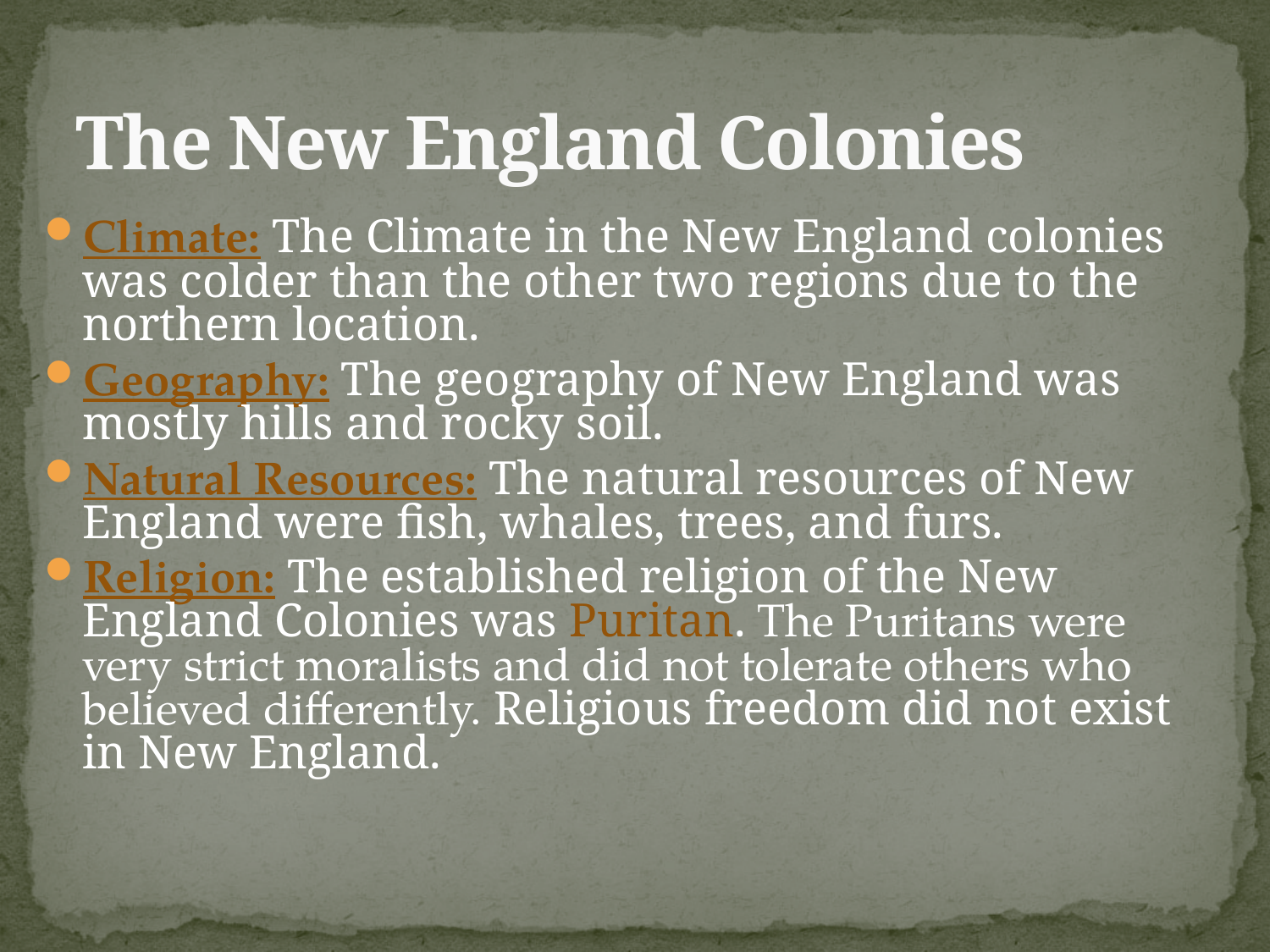

# The New England Colonies
Climate: The Climate in the New England colonies was colder than the other two regions due to the northern location.
Geography: The geography of New England was mostly hills and rocky soil.
Natural Resources: The natural resources of New England were fish, whales, trees, and furs.
Religion: The established religion of the New England Colonies was Puritan. The Puritans were very strict moralists and did not tolerate others who believed differently. Religious freedom did not exist in New England.